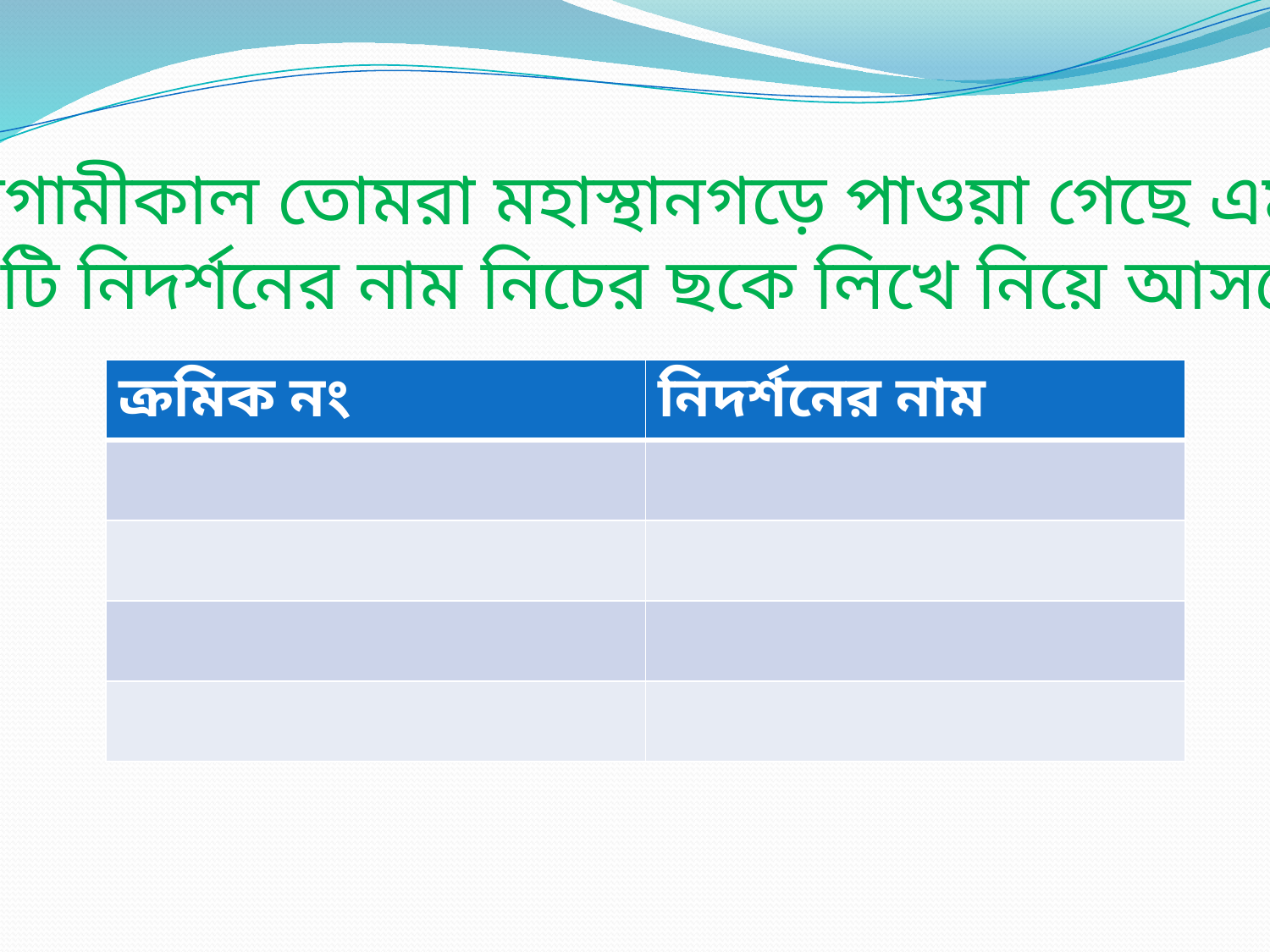

আগামীকাল তোমরা মহাস্থানগড়ে পাওয়া গেছে এমন
 ৪ টি নিদর্শনের নাম নিচের ছকে লিখে নিয়ে আসবে।
| ক্রমিক নং | নিদর্শনের নাম |
| --- | --- |
|  |  |
|  |  |
|  |  |
|  |  |